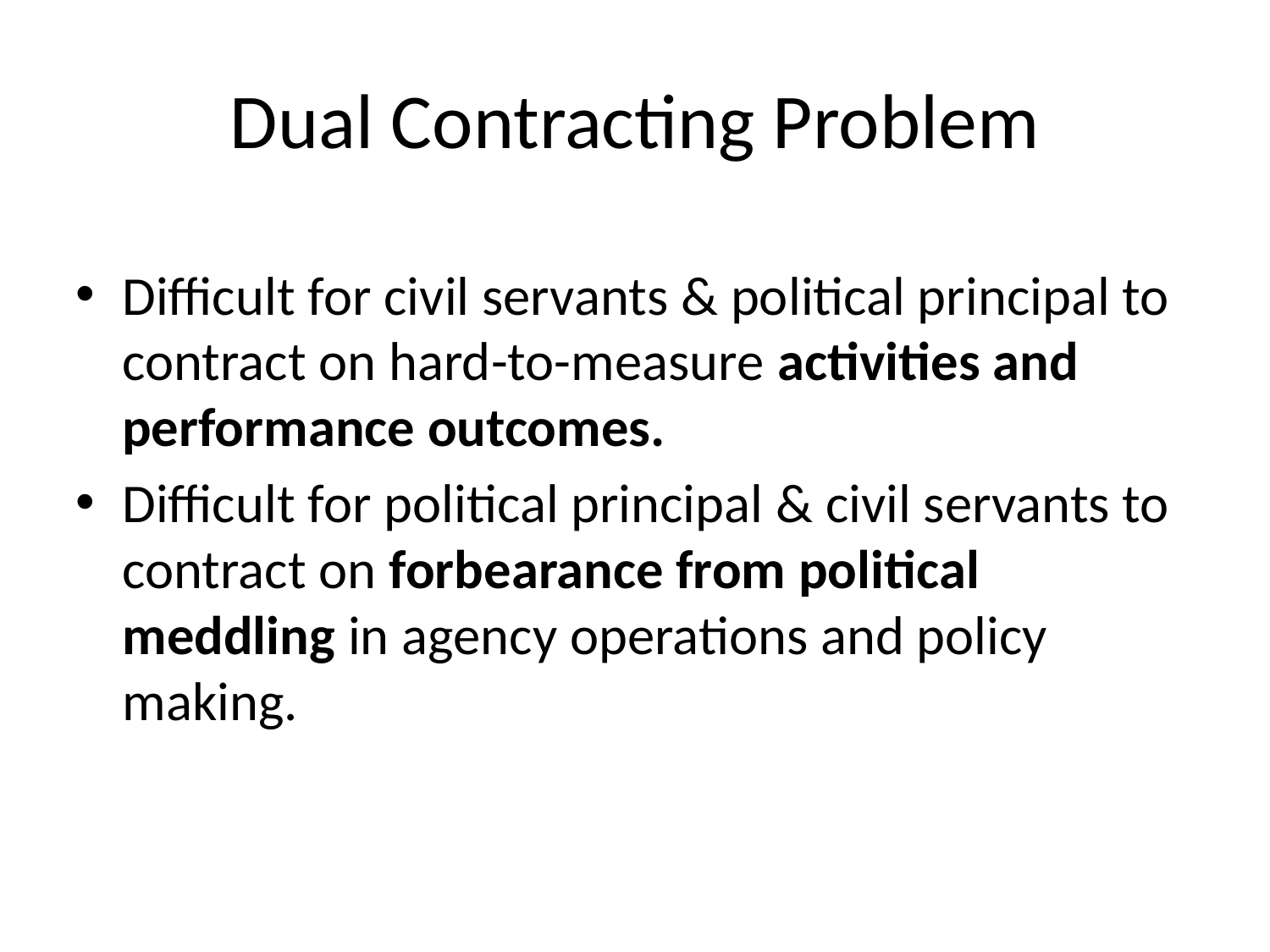

# Dual Contracting Problem
Difficult for civil servants & political principal to contract on hard-to-measure activities and performance outcomes.
Difficult for political principal & civil servants to contract on forbearance from political meddling in agency operations and policy making.